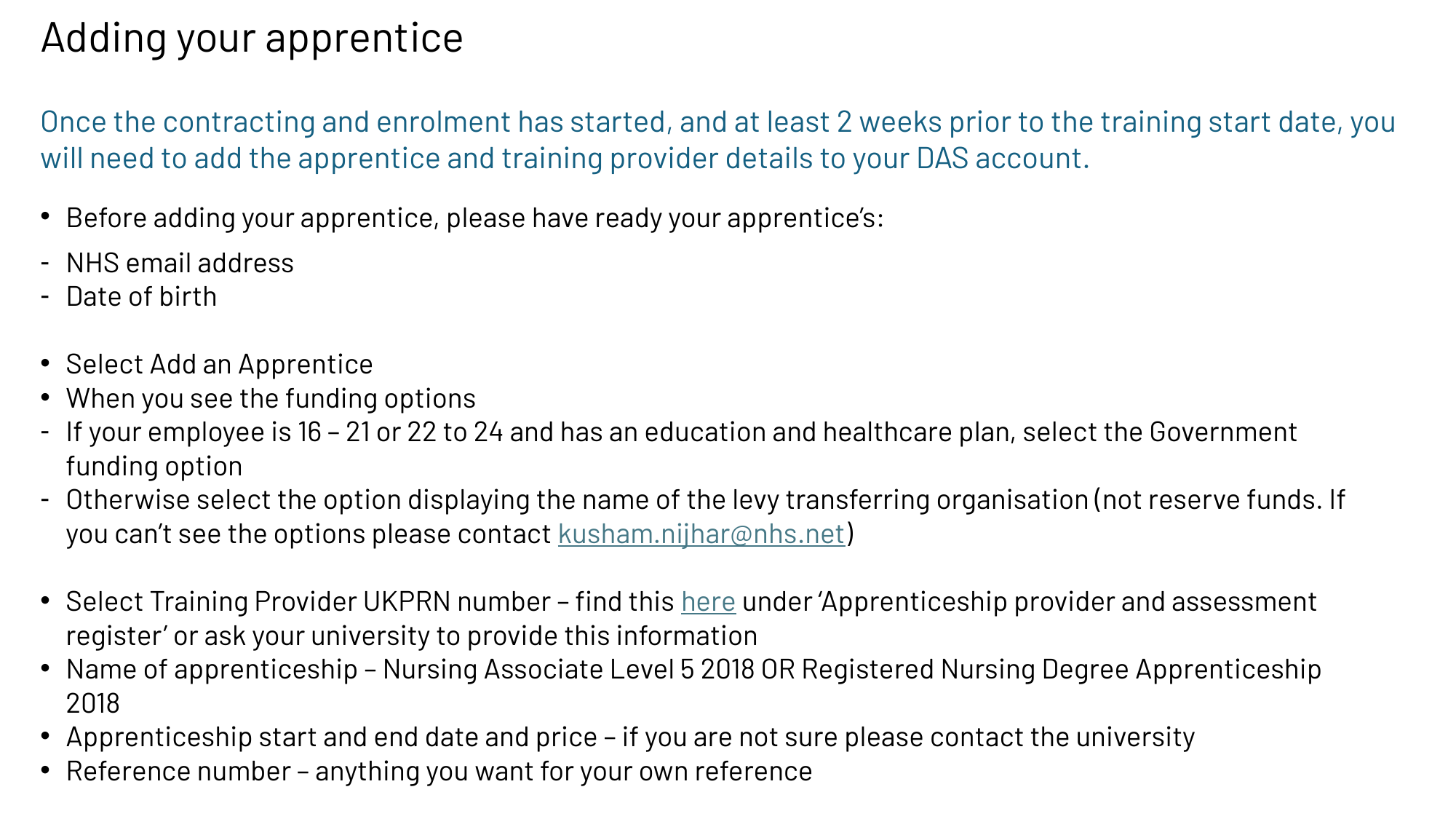

# Adding your apprentice
Once the contracting and enrolment has started, and at least 2 weeks prior to the training start date, you will need to add the apprentice and training provider details to your DAS account.
Before adding your apprentice, please have ready your apprentice’s:
NHS email address
Date of birth

Select Add an Apprentice
When you see the funding options
If your employee is 16 – 21 or 22 to 24 and has an education and healthcare plan, select the Government funding option
Otherwise select the option displaying the name of the levy transferring organisation (not reserve funds. If you can’t see the options please contact kusham.nijhar@nhs.net)

Select Training Provider UKPRN number – find this here under ‘Apprenticeship provider and assessment register’ or ask your university to provide this information
Name of apprenticeship – Nursing Associate Level 5 2018 OR Registered Nursing Degree Apprenticeship 2018
Apprenticeship start and end date and price – if you are not sure please contact the university
Reference number – anything you want for your own reference